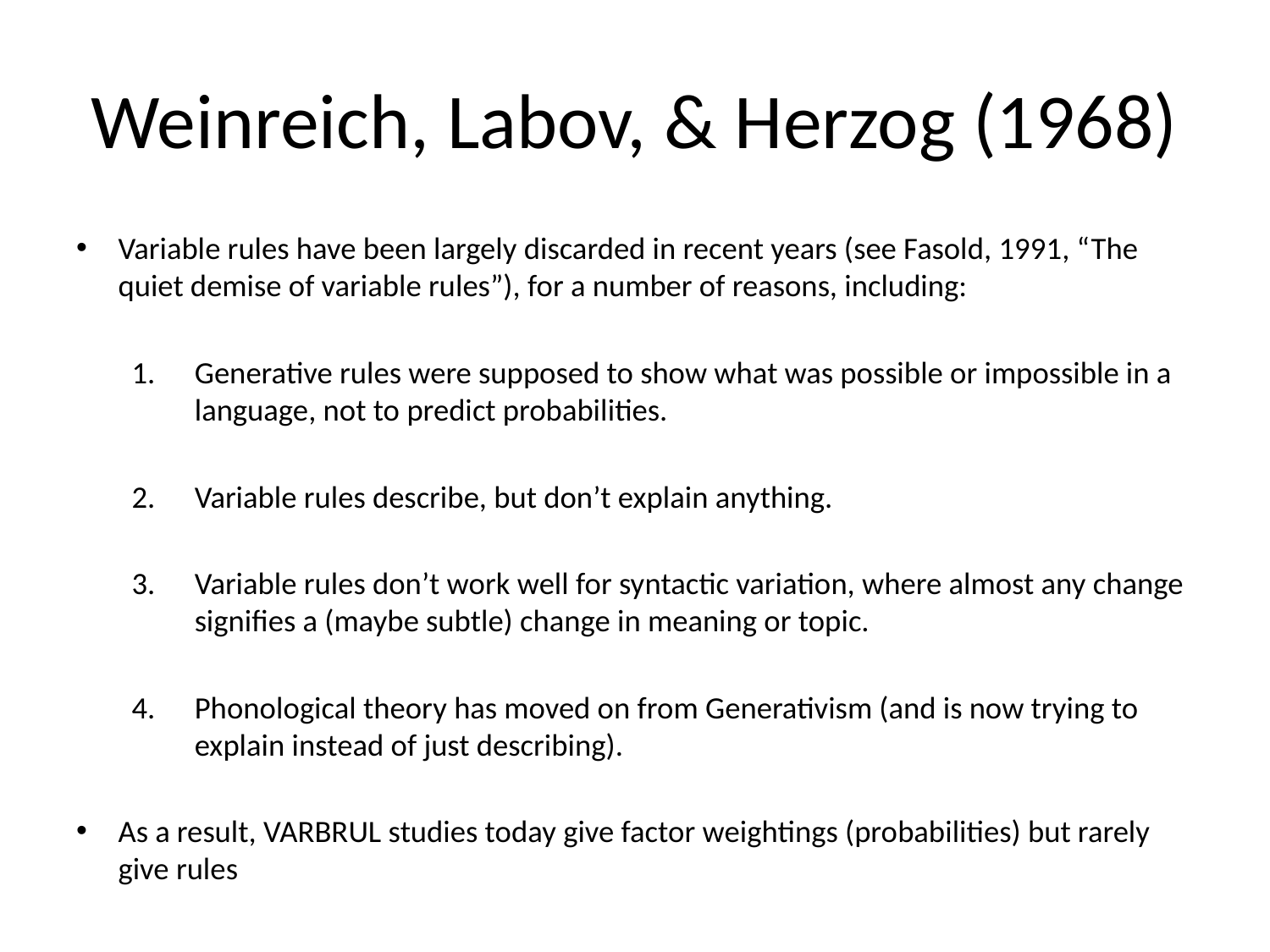

# Weinreich, Labov, & Herzog (1968)
Variable rules have been largely discarded in recent years (see Fasold, 1991, “The quiet demise of variable rules”), for a number of reasons, including:

Generative rules were supposed to show what was possible or impossible in a language, not to predict probabilities.

Variable rules describe, but don’t explain anything.

Variable rules don’t work well for syntactic variation, where almost any change signifies a (maybe subtle) change in meaning or topic.

Phonological theory has moved on from Generativism (and is now trying to explain instead of just describing).

As a result, VARBRUL studies today give factor weightings (probabilities) but rarely give rules